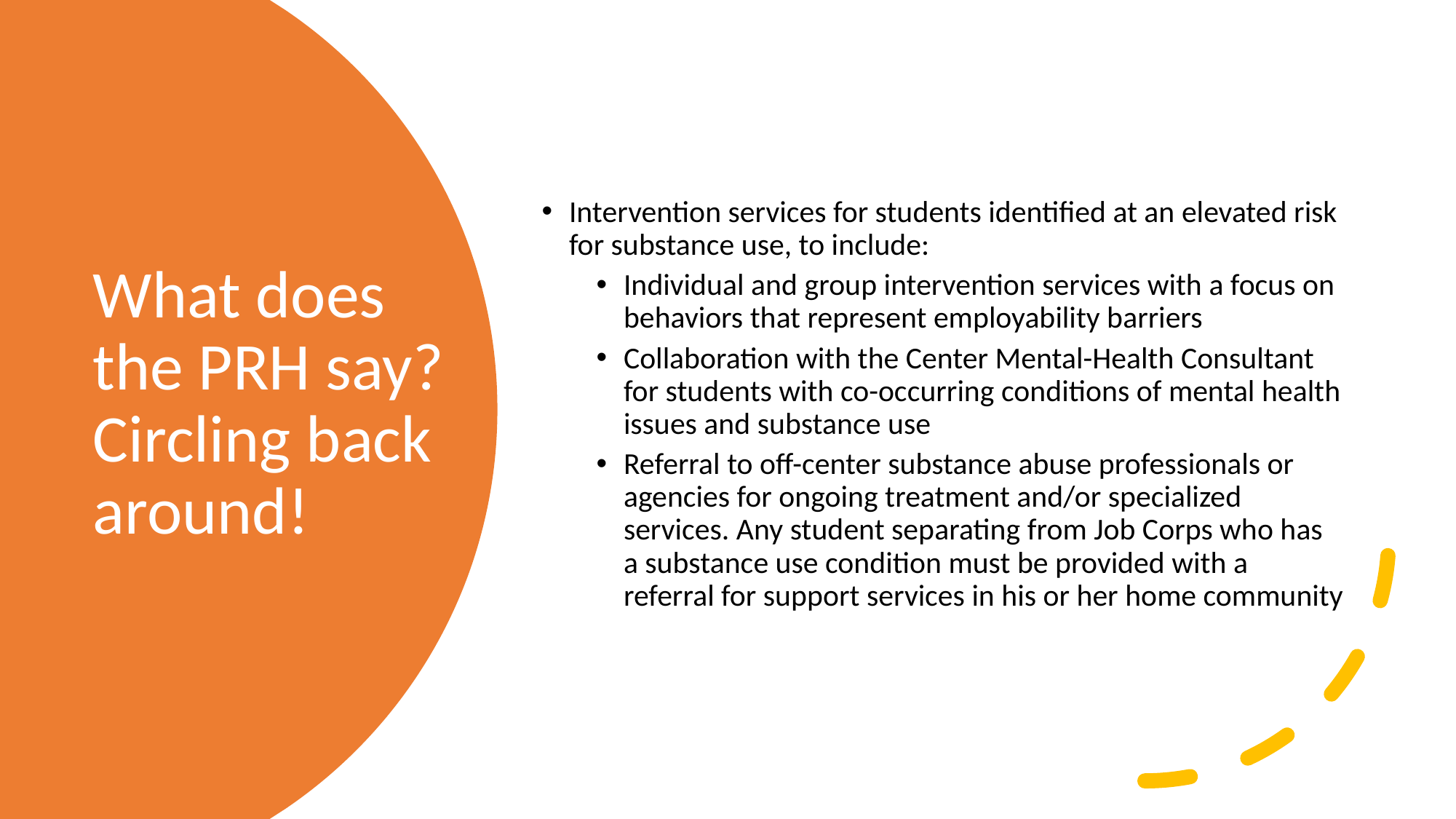

Intervention services for students identified at an elevated risk for substance use, to include:
Individual and group intervention services with a focus on behaviors that represent employability barriers
Collaboration with the Center Mental-Health Consultant for students with co-occurring conditions of mental health issues and substance use
Referral to off-center substance abuse professionals or agencies for ongoing treatment and/or specialized services. Any student separating from Job Corps who has a substance use condition must be provided with a referral for support services in his or her home community
# What does the PRH say? Circling back around!